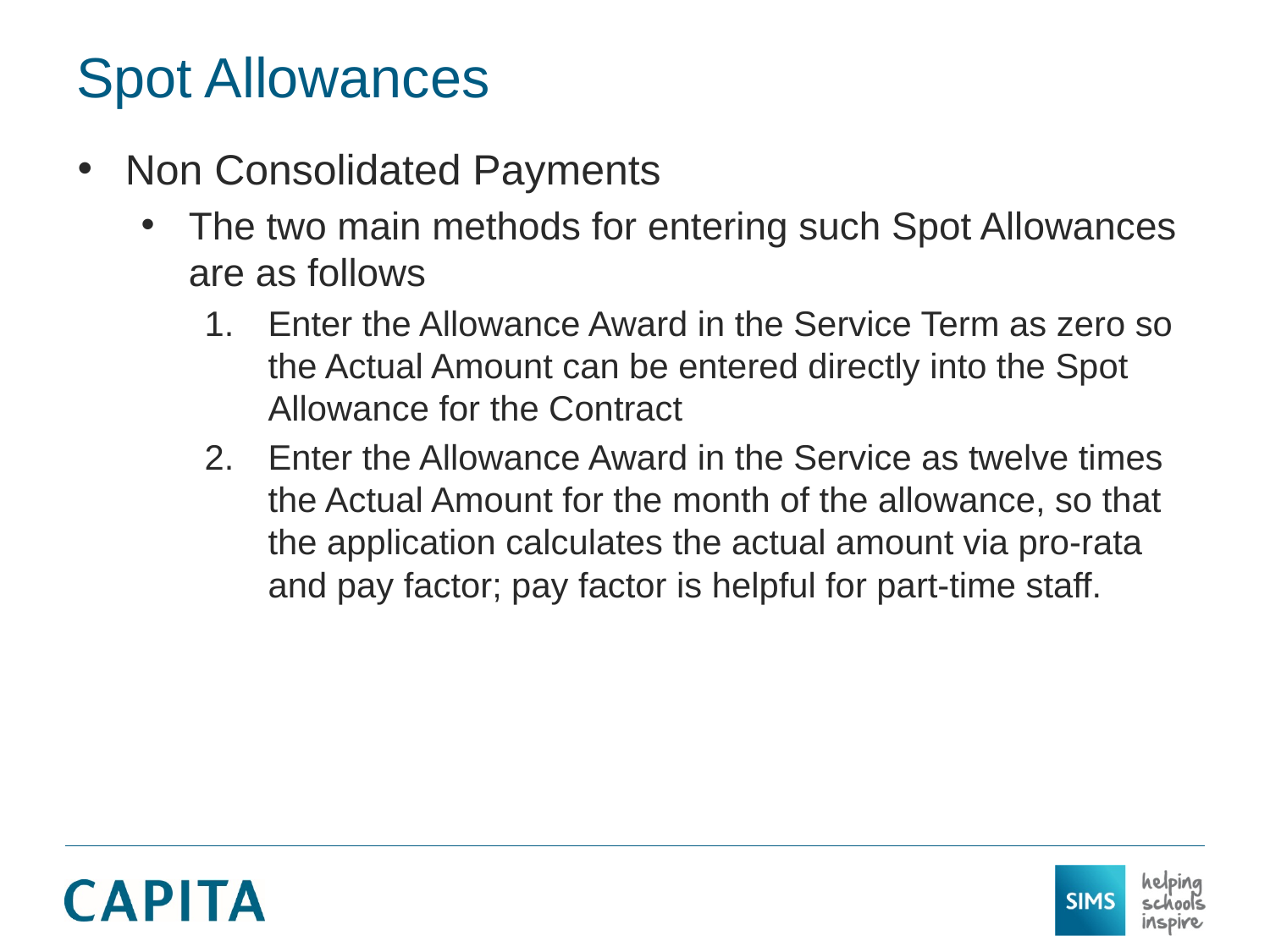

# Spot Allowances
Non Consolidated Payments
The two main methods for entering such Spot Allowances are as follows
Enter the Allowance Award in the Service Term as zero so the Actual Amount can be entered directly into the Spot Allowance for the Contract
Enter the Allowance Award in the Service as twelve times the Actual Amount for the month of the allowance, so that the application calculates the actual amount via pro-rata and pay factor; pay factor is helpful for part-time staff.